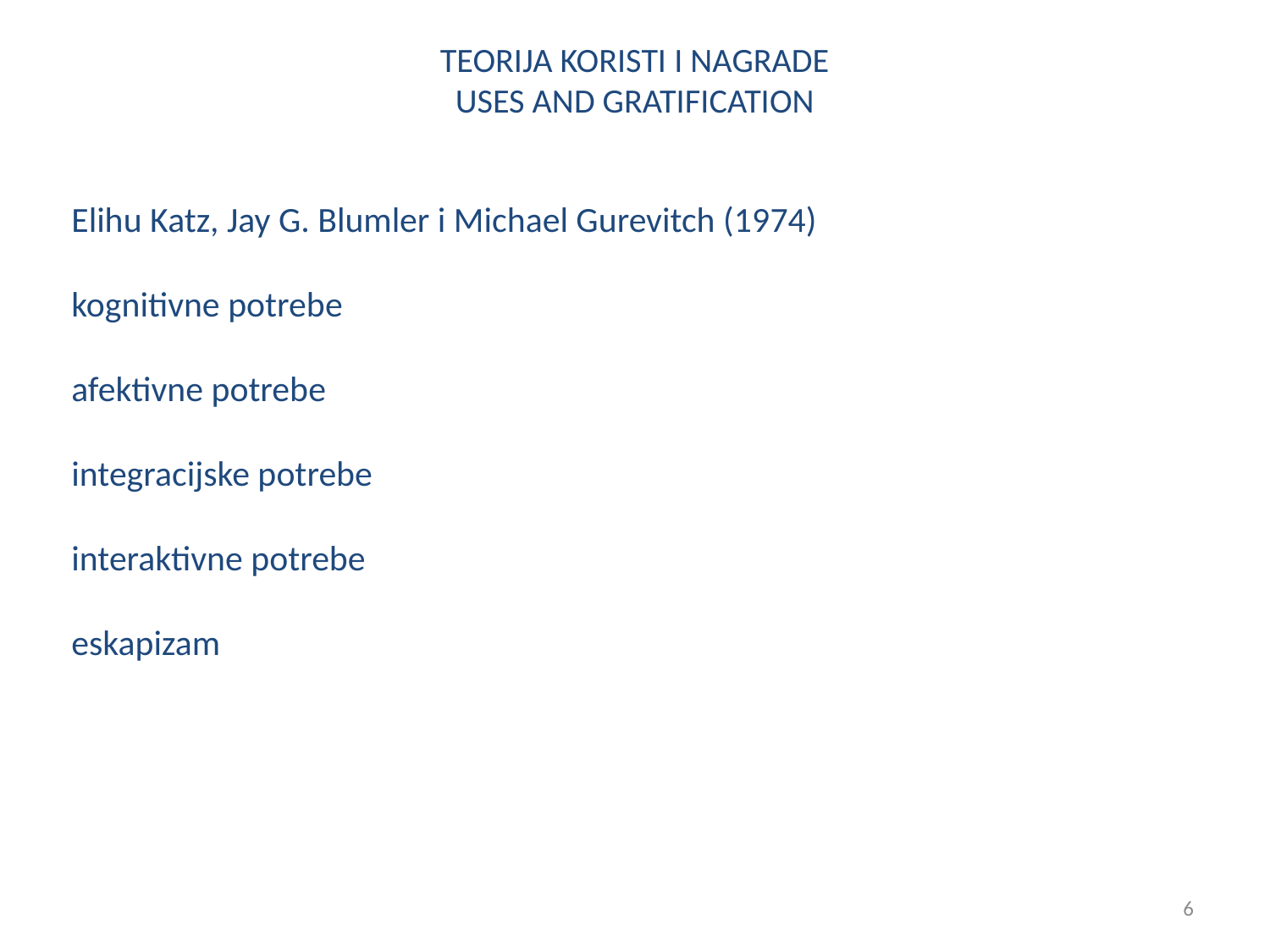

# TEORIJA KORISTI I NAGRADE USES AND GRATIFICATION
Elihu Katz, Jay G. Blumler i Michael Gurevitch (1974)

kognitivne potrebe

afektivne potrebe

integracijske potrebe

interaktivne potrebe

eskapizam

6